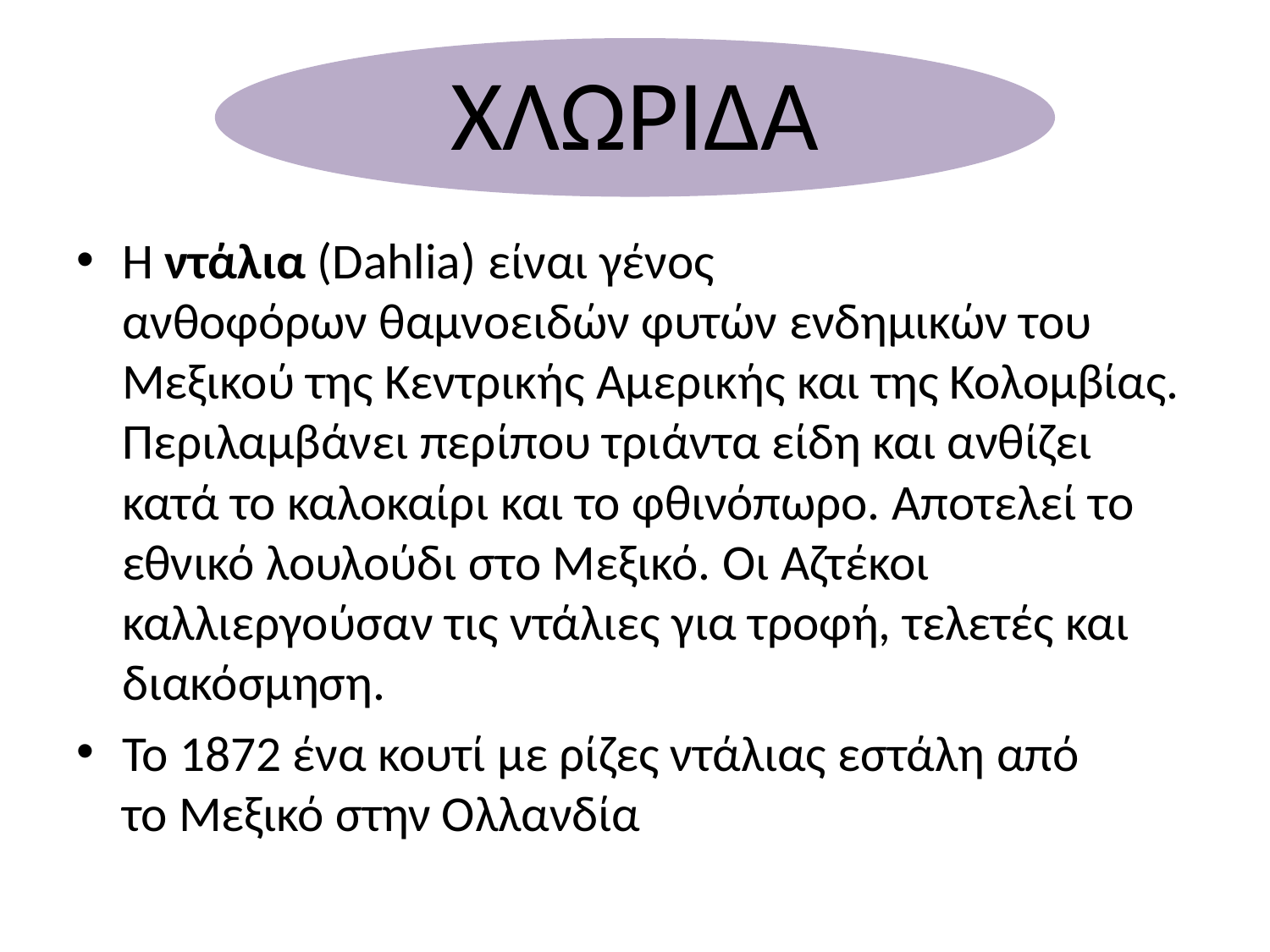

ΧΛΩΡΙΔΑ
Η ντάλια (Dahlia) είναι γένος ανθοφόρων θαμνοειδών φυτών ενδημικών του Μεξικού της Κεντρικής Αμερικής και της Κολομβίας. Περιλαμβάνει περίπου τριάντα είδη και ανθίζει κατά το καλοκαίρι και το φθινόπωρο. Αποτελεί το εθνικό λουλούδι στο Μεξικό. Οι Αζτέκοι καλλιεργούσαν τις ντάλιες για τροφή, τελετές και διακόσμηση.
Το 1872 ένα κουτί με ρίζες ντάλιας εστάλη από το Μεξικό στην Ολλανδία